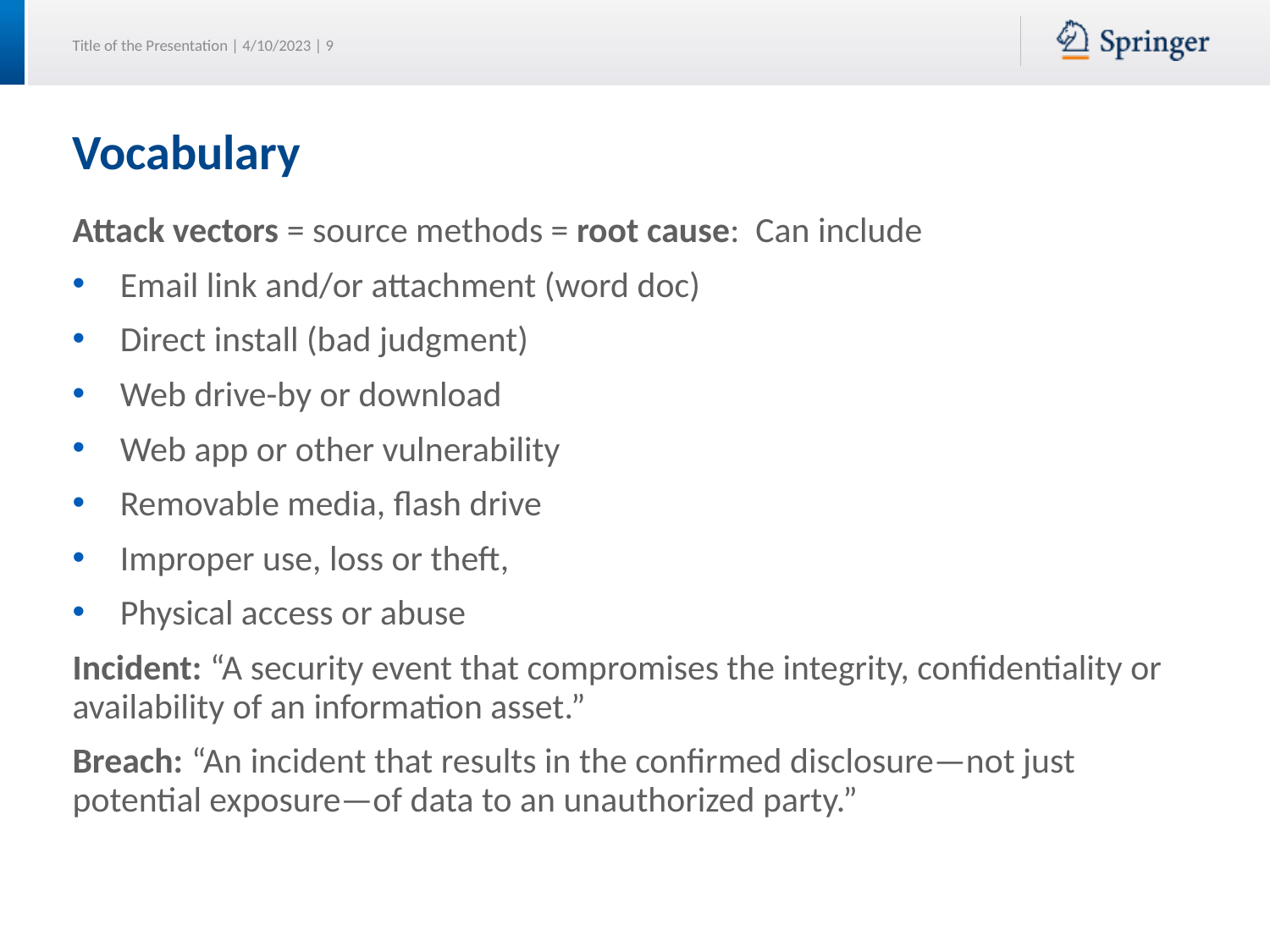

# Vocabulary
Attack vectors = source methods = root cause:  Can include
Email link and/or attachment (word doc)
Direct install (bad judgment)
Web drive-by or download
Web app or other vulnerability
Removable media, flash drive
Improper use, loss or theft,
Physical access or abuse
Incident: “A security event that compromises the integrity, confidentiality or availability of an information asset.”
Breach: “An incident that results in the confirmed disclosure—not just potential exposure—of data to an unauthorized party.”